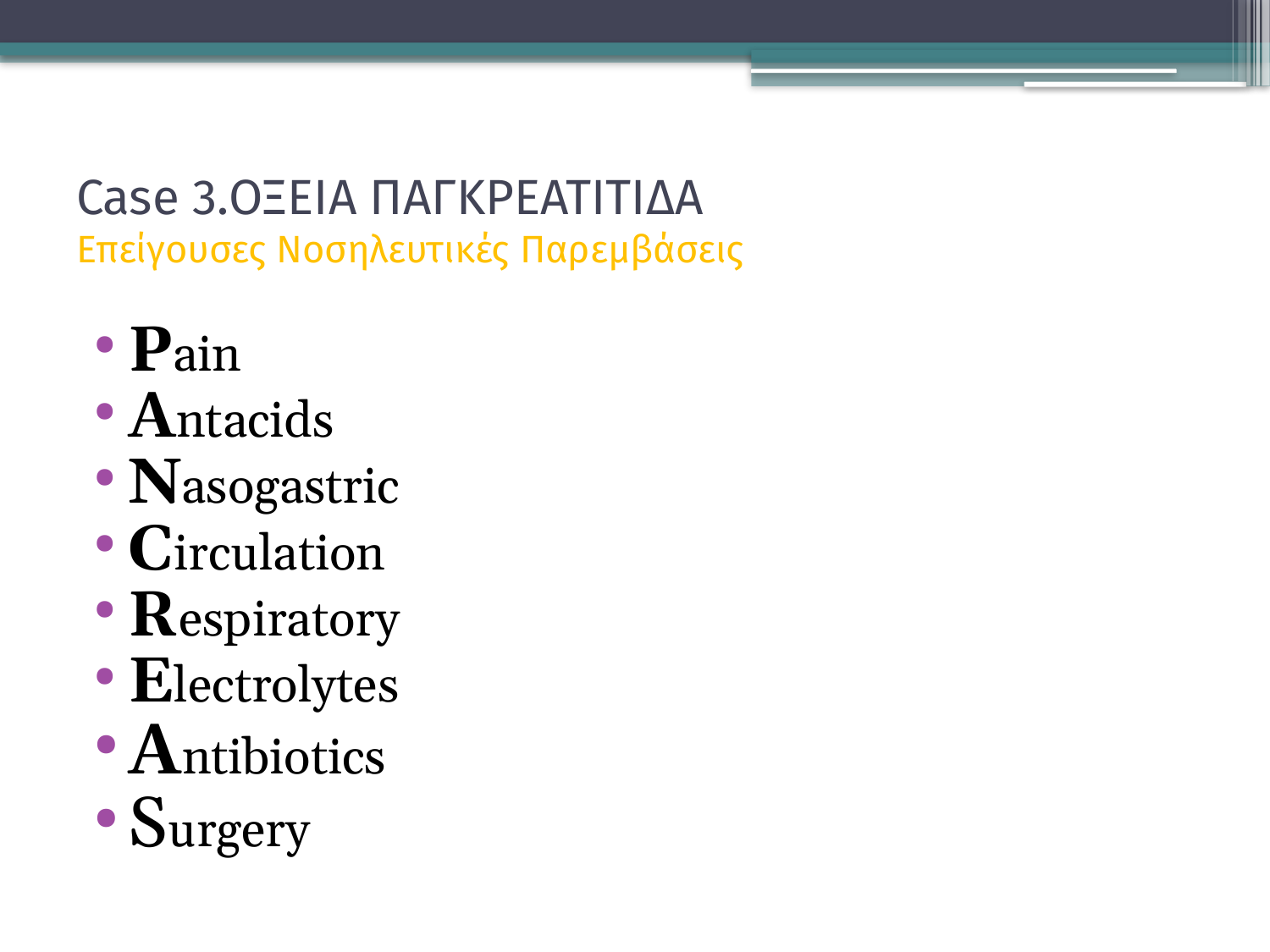

# Case 3.ΟΞΕΙΑ ΠΑΓΚΡΕΑΤΙΤΙΔΑ Επείγουσες Νοσηλευτικές Παρεμβάσεις
Pain
Antacids
Nasogastric
Circulation
Respiratory
Electrolytes
Antibiotics
Surgery